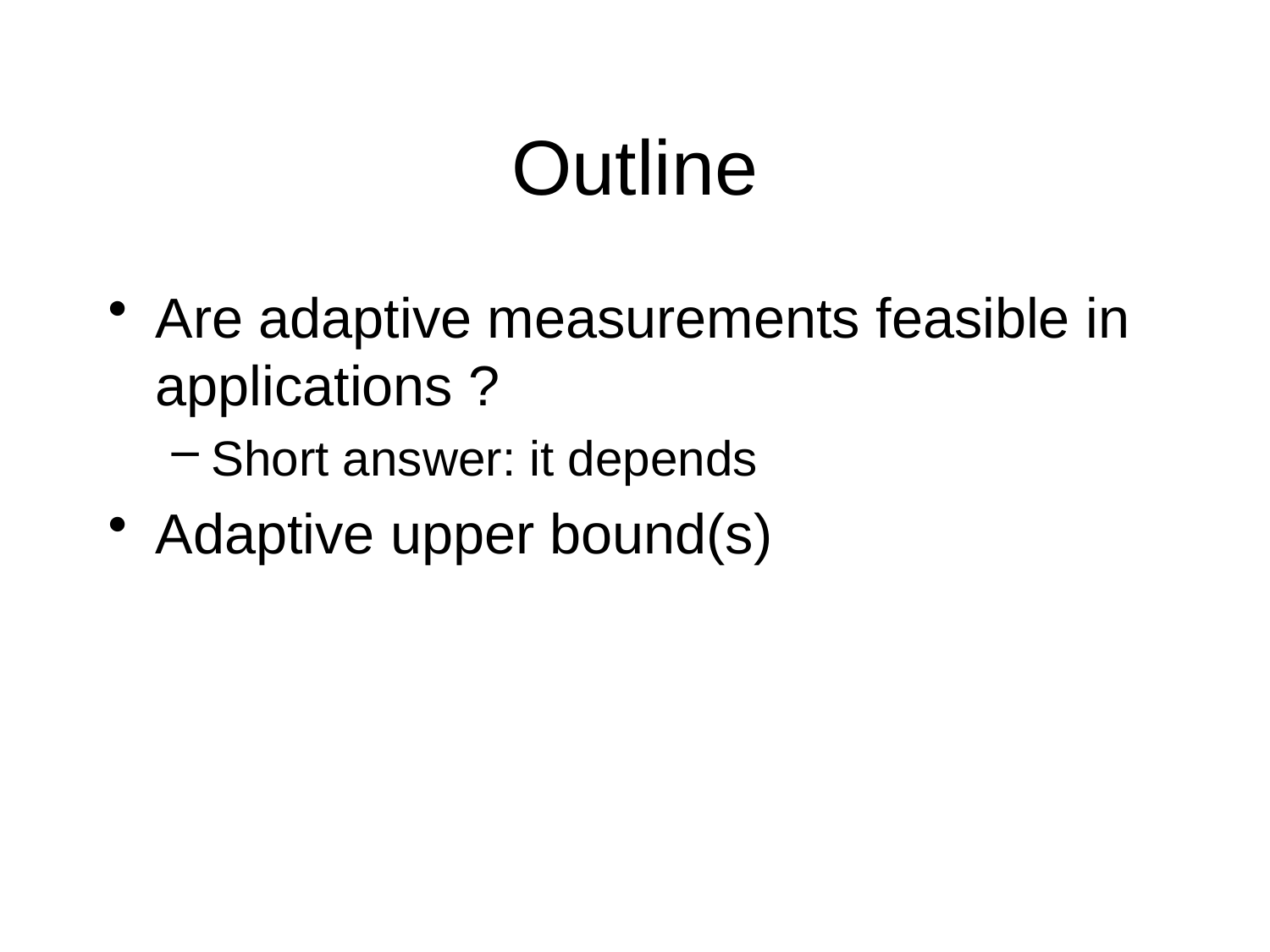

# Outline
Are adaptive measurements feasible in applications ?
Short answer: it depends
Adaptive upper bound(s)